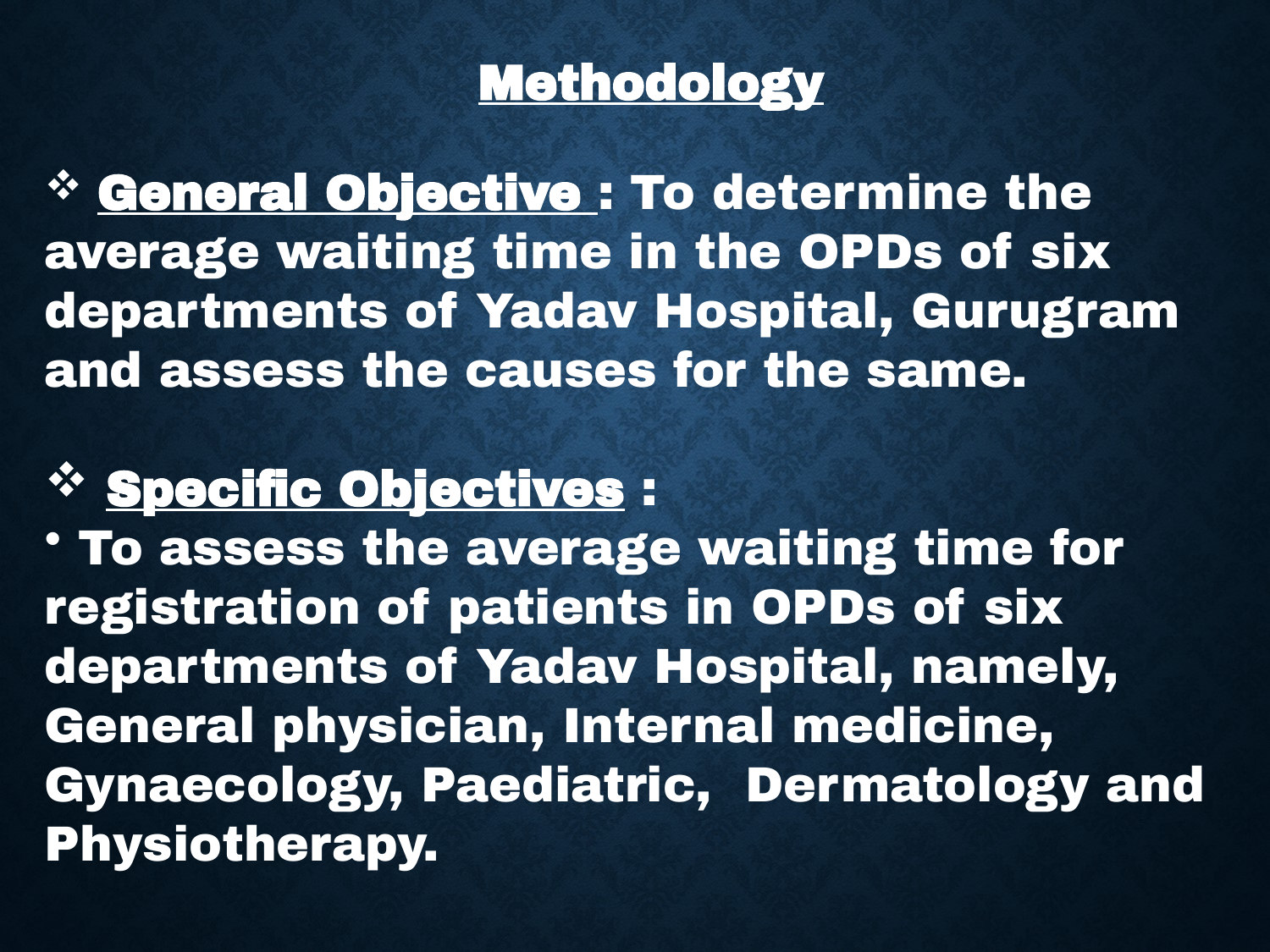

Methodology

 General Objective : To determine the average waiting time in the OPDs of six departments of Yadav Hospital, Gurugram and assess the causes for the same.

 Specific Objectives :
 To assess the average waiting time for registration of patients in OPDs of six departments of Yadav Hospital, namely, General physician, Internal medicine, Gynaecology, Paediatric,  Dermatology and Physiotherapy.